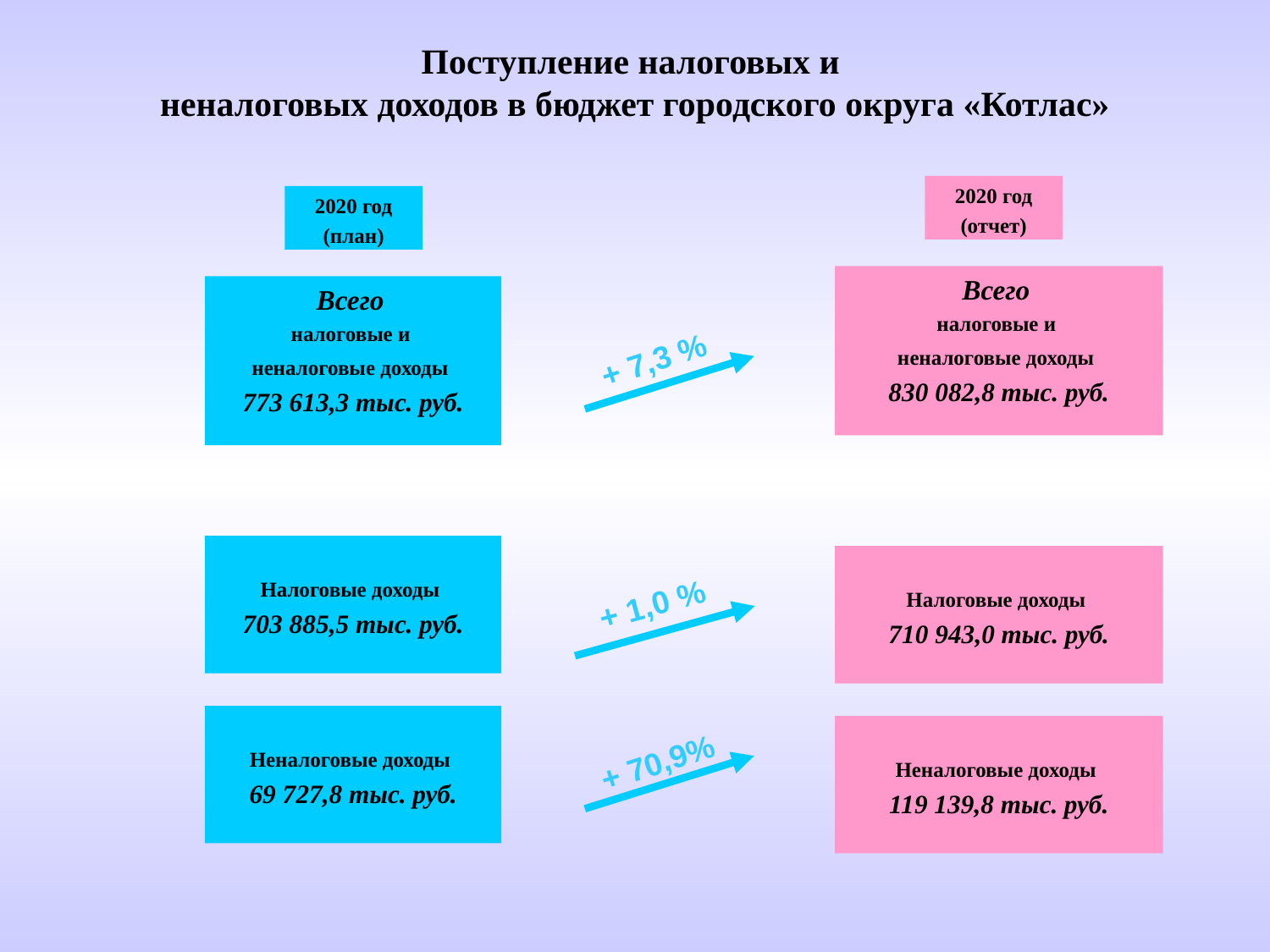

Поступление налоговых и
неналоговых доходов в бюджет городского округа «Котлас»
2020 год
(отчет)
2020 год
(план)
Всего
налоговые и
неналоговые доходы
830 082,8 тыс. руб.
Всего
налоговые и
неналоговые доходы
773 613,3 тыс. руб.
+ 7,3 %

Налоговые доходы
703 885,5 тыс. руб.

Налоговые доходы
710 943,0 тыс. руб.
+ 1,0 %

Неналоговые доходы
69 727,8 тыс. руб.

Неналоговые доходы
119 139,8 тыс. руб.
+ 70,9%